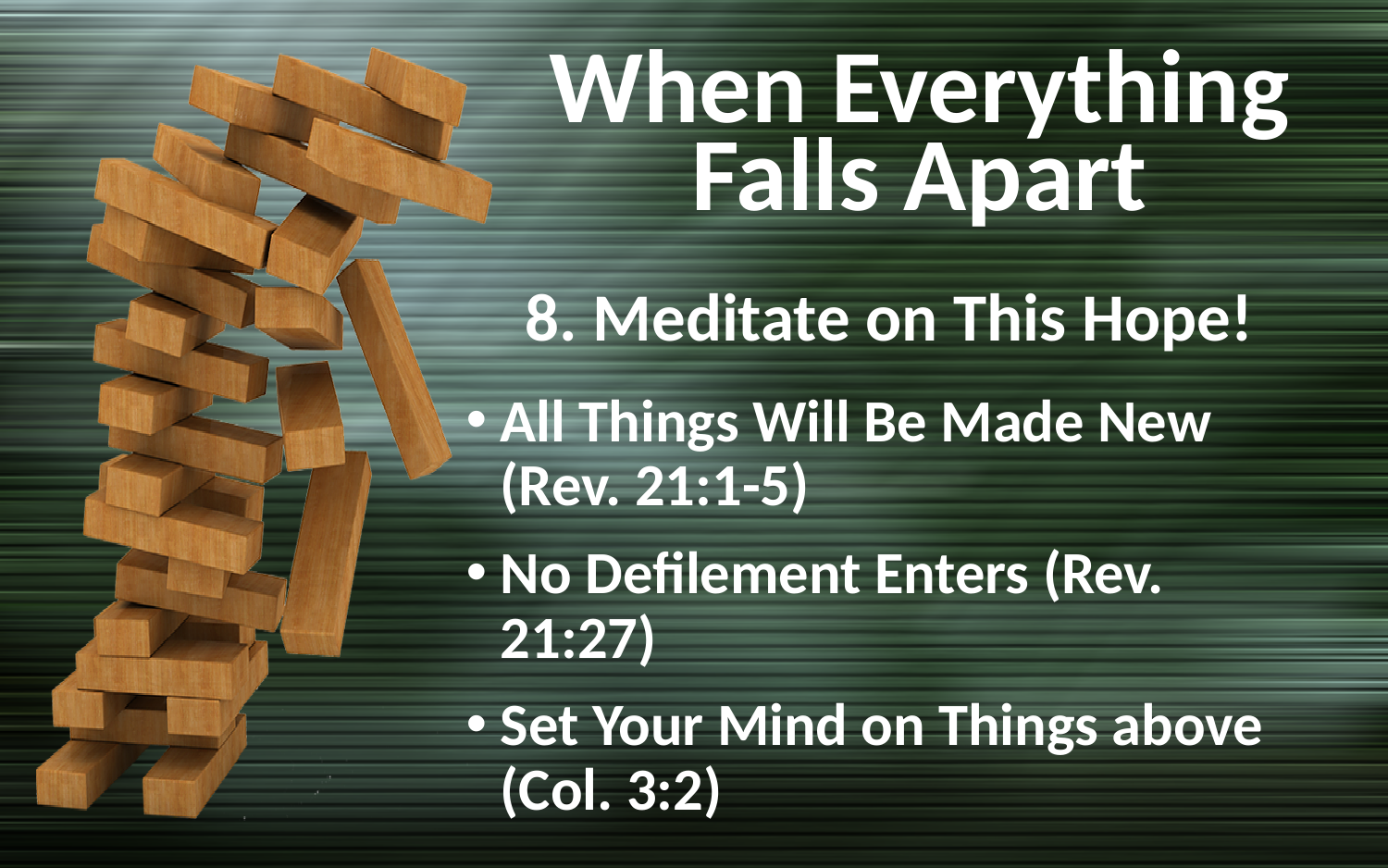

# When Everything Falls Apart
8. Meditate on This Hope!
All Things Will Be Made New (Rev. 21:1-5)
No Defilement Enters (Rev. 21:27)
Set Your Mind on Things above (Col. 3:2)